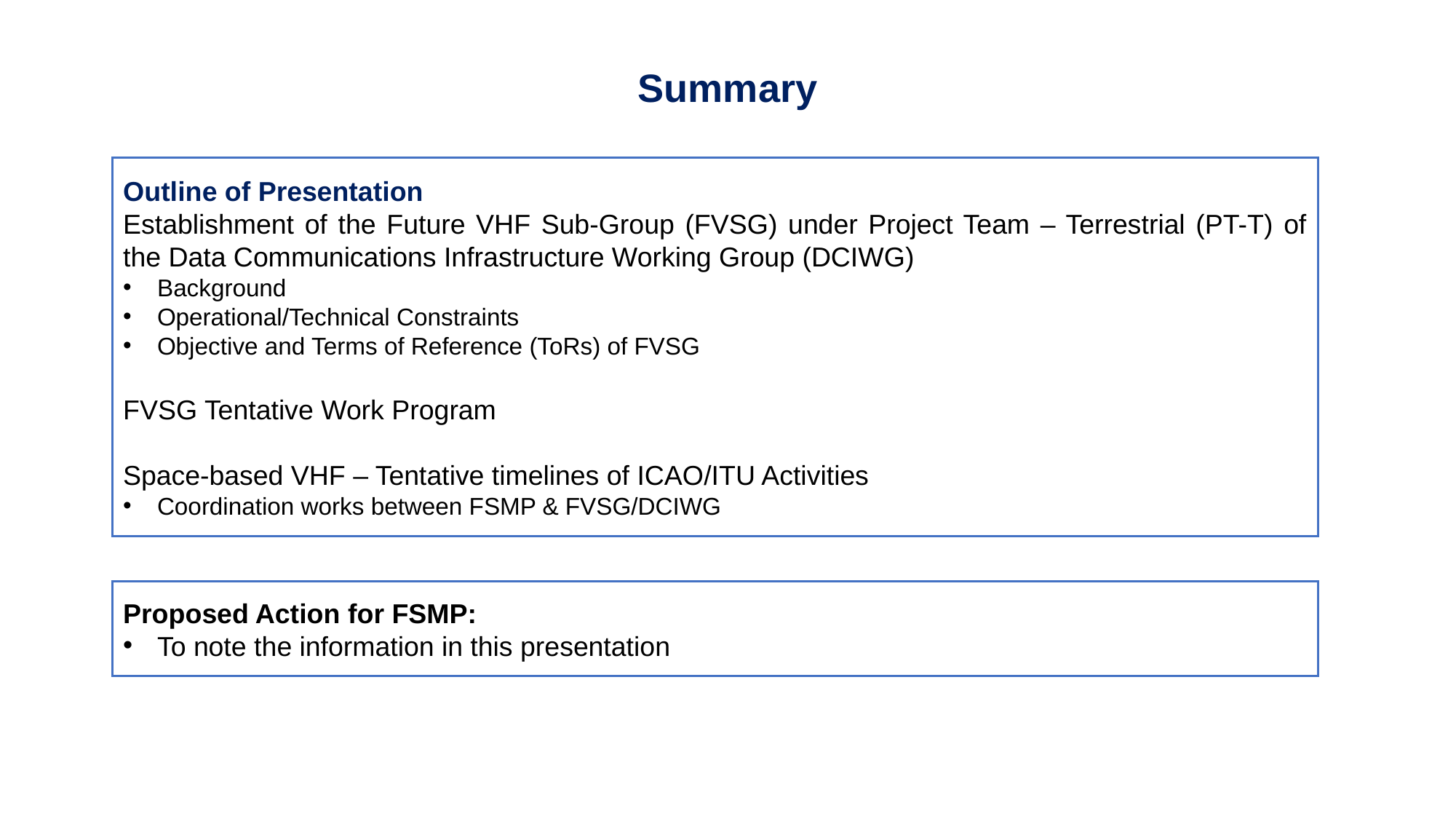

Summary
Outline of Presentation
Establishment of the Future VHF Sub-Group (FVSG) under Project Team – Terrestrial (PT-T) of the Data Communications Infrastructure Working Group (DCIWG)
Background
Operational/Technical Constraints
Objective and Terms of Reference (ToRs) of FVSG

FVSG Tentative Work Program

Space-based VHF – Tentative timelines of ICAO/ITU Activities
Coordination works between FSMP & FVSG/DCIWG
Proposed Action for FSMP:
To note the information in this presentation